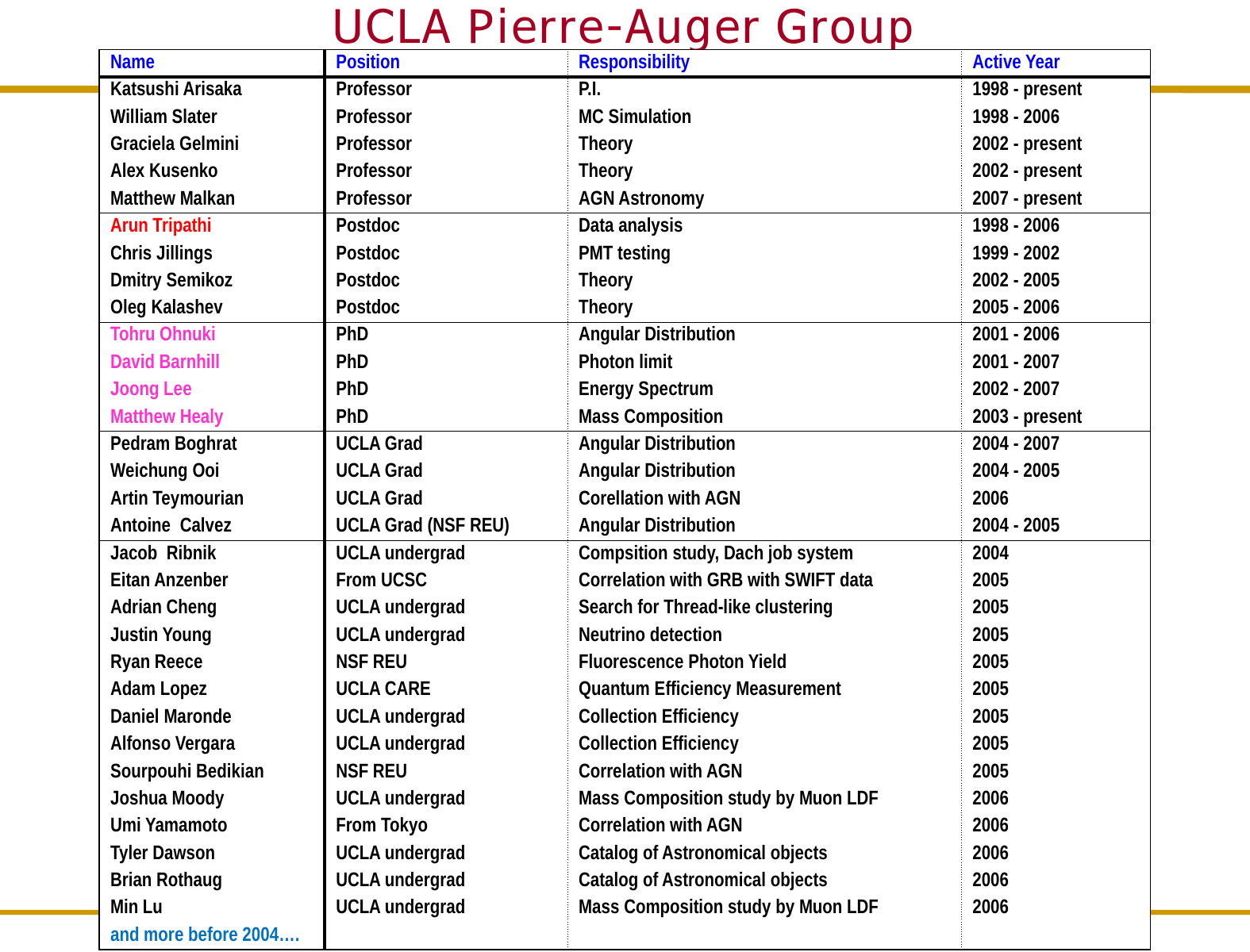

# UCLA Pierre-Auger Group
| Name | Position | Responsibility | Active Year |
| --- | --- | --- | --- |
| Katsushi Arisaka | Professor | P.I. | 1998 - present |
| William Slater | Professor | MC Simulation | 1998 - 2006 |
| Graciela Gelmini | Professor | Theory | 2002 - present |
| Alex Kusenko | Professor | Theory | 2002 - present |
| Matthew Malkan | Professor | AGN Astronomy | 2007 - present |
| Arun Tripathi | Postdoc | Data analysis | 1998 - 2006 |
| Chris Jillings | Postdoc | PMT testing | 1999 - 2002 |
| Dmitry Semikoz | Postdoc | Theory | 2002 - 2005 |
| Oleg Kalashev | Postdoc | Theory | 2005 - 2006 |
| Tohru Ohnuki | PhD | Angular Distribution | 2001 - 2006 |
| David Barnhill | PhD | Photon limit | 2001 - 2007 |
| Joong Lee | PhD | Energy Spectrum | 2002 - 2007 |
| Matthew Healy | PhD | Mass Composition | 2003 - present |
| Pedram Boghrat | UCLA Grad | Angular Distribution | 2004 - 2007 |
| Weichung Ooi | UCLA Grad | Angular Distribution | 2004 - 2005 |
| Artin Teymourian | UCLA Grad | Corellation with AGN | 2006 |
| Antoine Calvez | UCLA Grad (NSF REU) | Angular Distribution | 2004 - 2005 |
| Jacob Ribnik | UCLA undergrad | Compsition study, Dach job system | 2004 |
| Eitan Anzenber | From UCSC | Correlation with GRB with SWIFT data | 2005 |
| Adrian Cheng | UCLA undergrad | Search for Thread-like clustering | 2005 |
| Justin Young | UCLA undergrad | Neutrino detection | 2005 |
| Ryan Reece | NSF REU | Fluorescence Photon Yield | 2005 |
| Adam Lopez | UCLA CARE | Quantum Efficiency Measurement | 2005 |
| Daniel Maronde | UCLA undergrad | Collection Efficiency | 2005 |
| Alfonso Vergara | UCLA undergrad | Collection Efficiency | 2005 |
| Sourpouhi Bedikian | NSF REU | Correlation with AGN | 2005 |
| Joshua Moody | UCLA undergrad | Mass Composition study by Muon LDF | 2006 |
| Umi Yamamoto | From Tokyo | Correlation with AGN | 2006 |
| Tyler Dawson | UCLA undergrad | Catalog of Astronomical objects | 2006 |
| Brian Rothaug | UCLA undergrad | Catalog of Astronomical objects | 2006 |
| Min Lu | UCLA undergrad | Mass Composition study by Muon LDF | 2006 |
| and more before 2004…. |  |  |  |